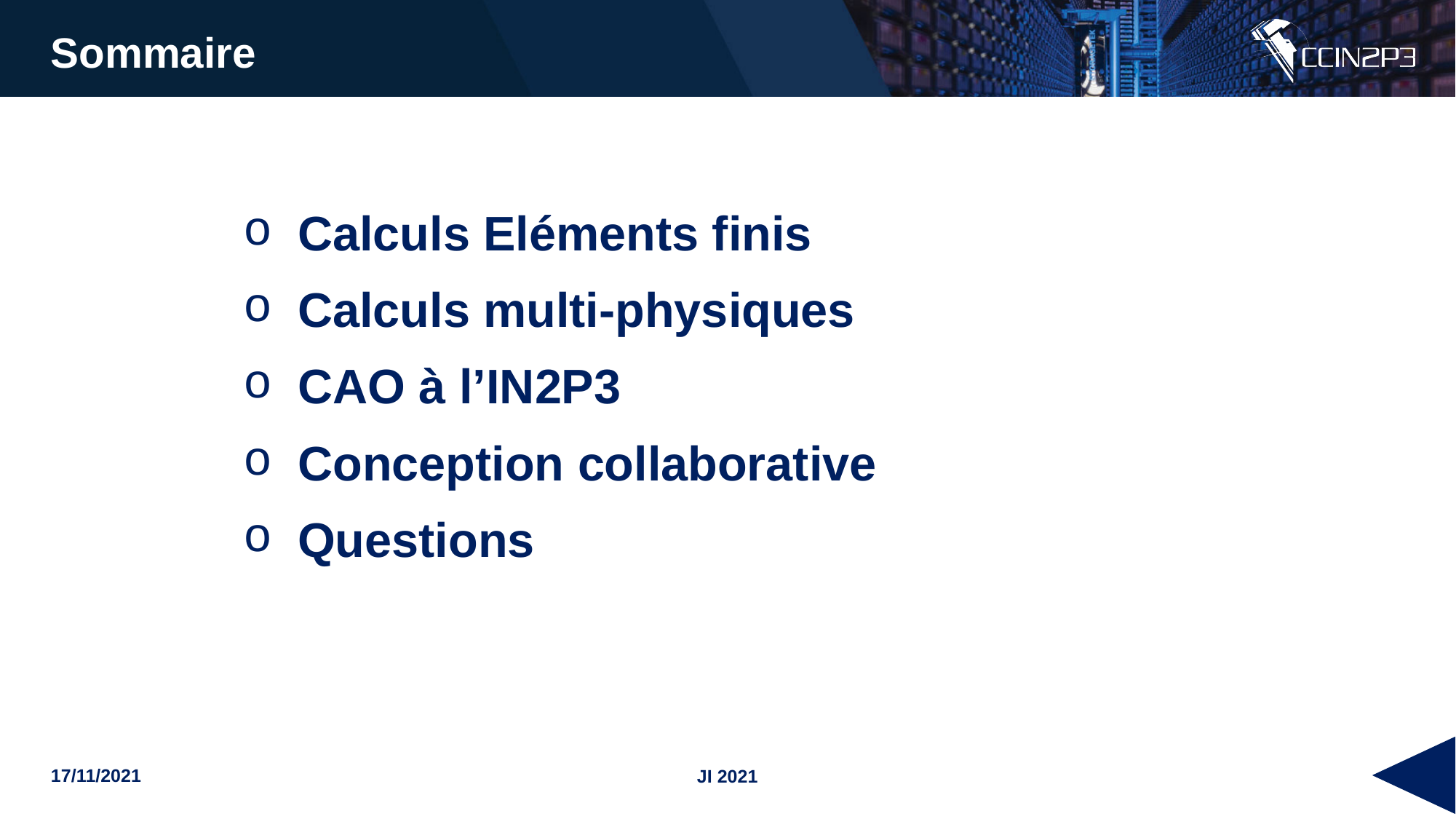

Sommaire
Calculs Eléments finis
Calculs multi-physiques
CAO à l’IN2P3
Conception collaborative
Questions

17/11/2021
JI 2021